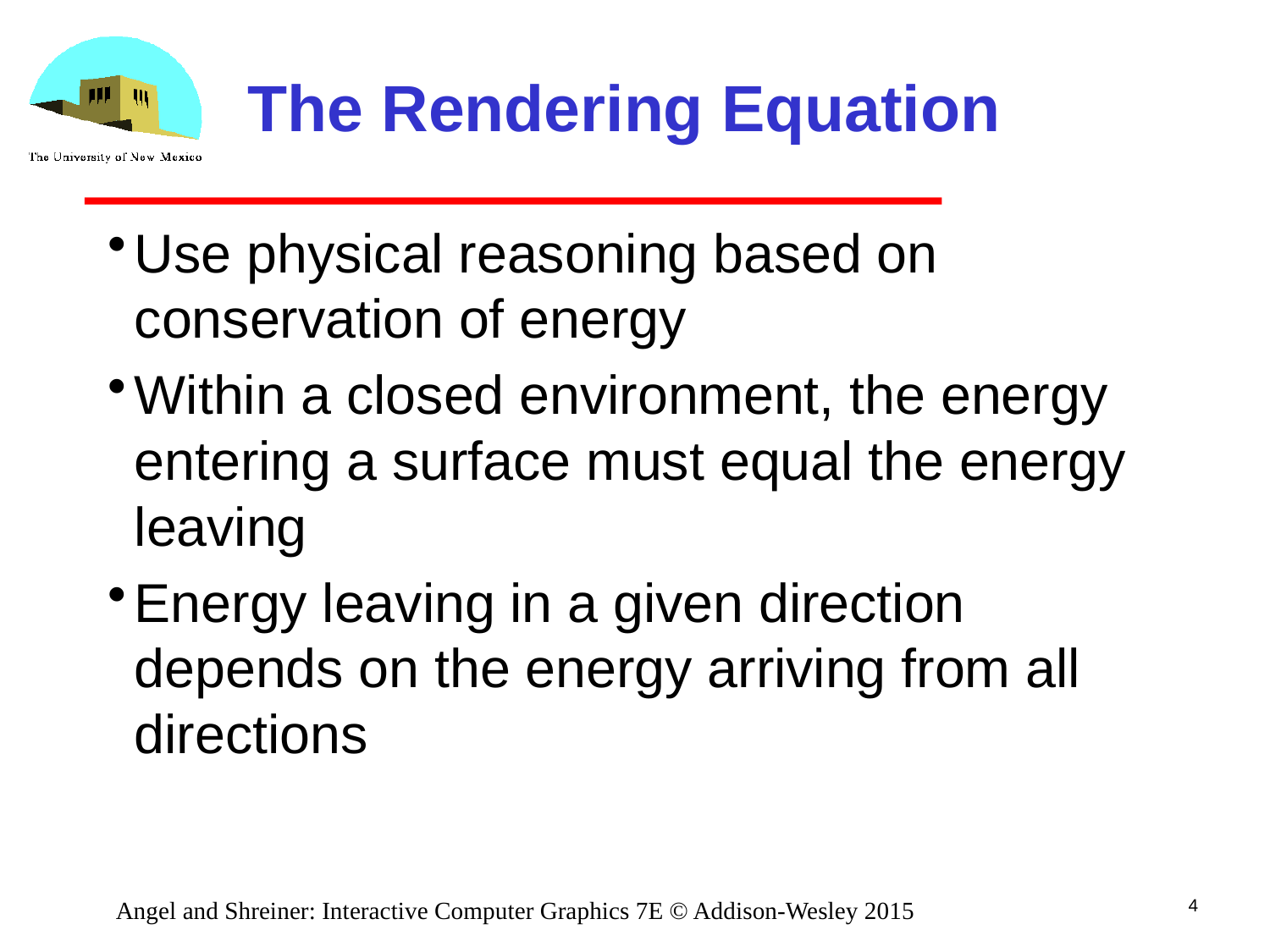

# The Rendering Equation
Use physical reasoning based on conservation of energy
Within a closed environment, the energy entering a surface must equal the energy leaving
Energy leaving in a given direction depends on the energy arriving from all directions

4
Angel and Shreiner: Interactive Computer Graphics 7E © Addison-Wesley 2015